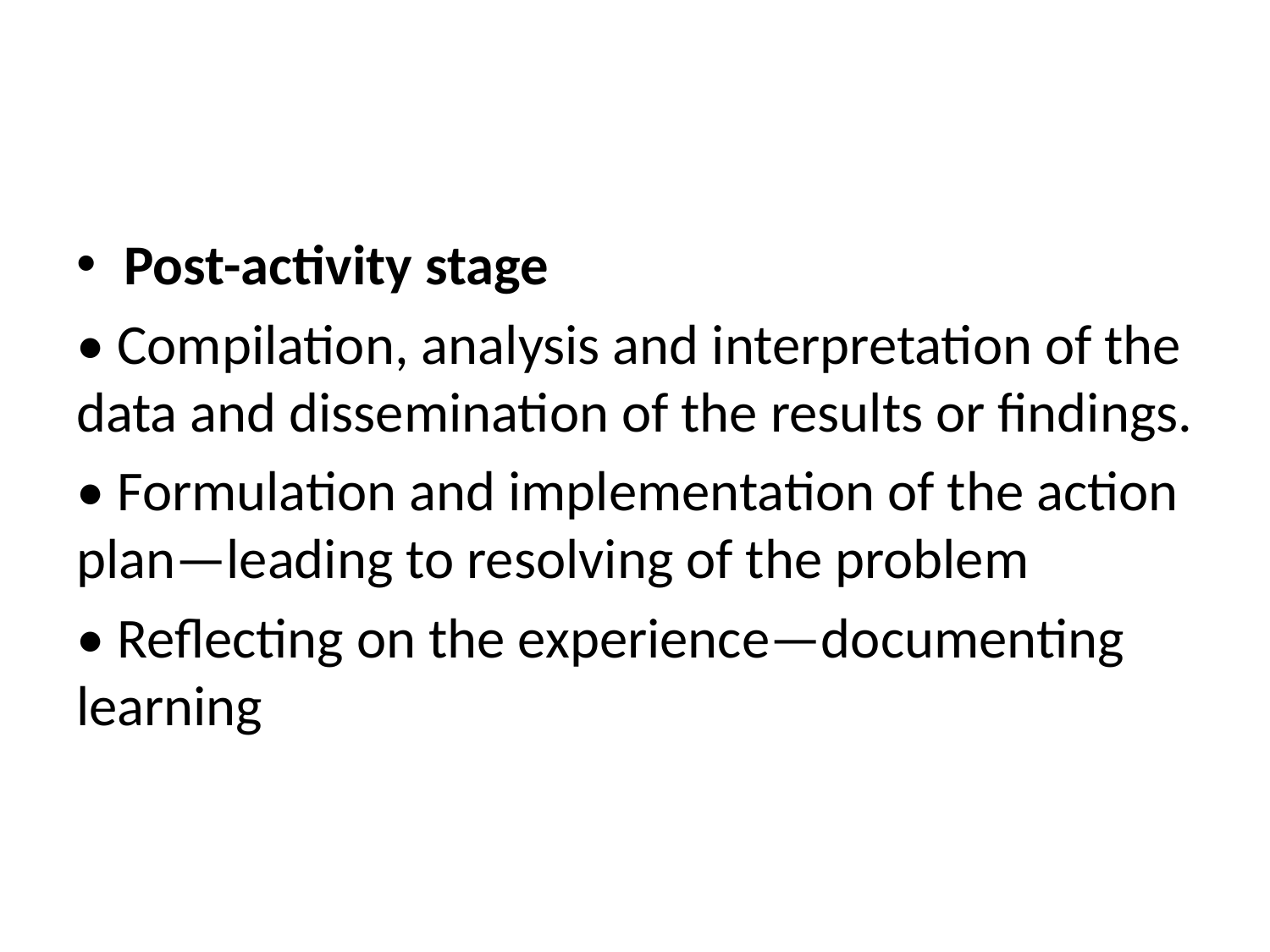

#
Post-activity stage
• Compilation, analysis and interpretation of the data and dissemination of the results or findings.
• Formulation and implementation of the action plan—leading to resolving of the problem
• Reflecting on the experience—documenting learning